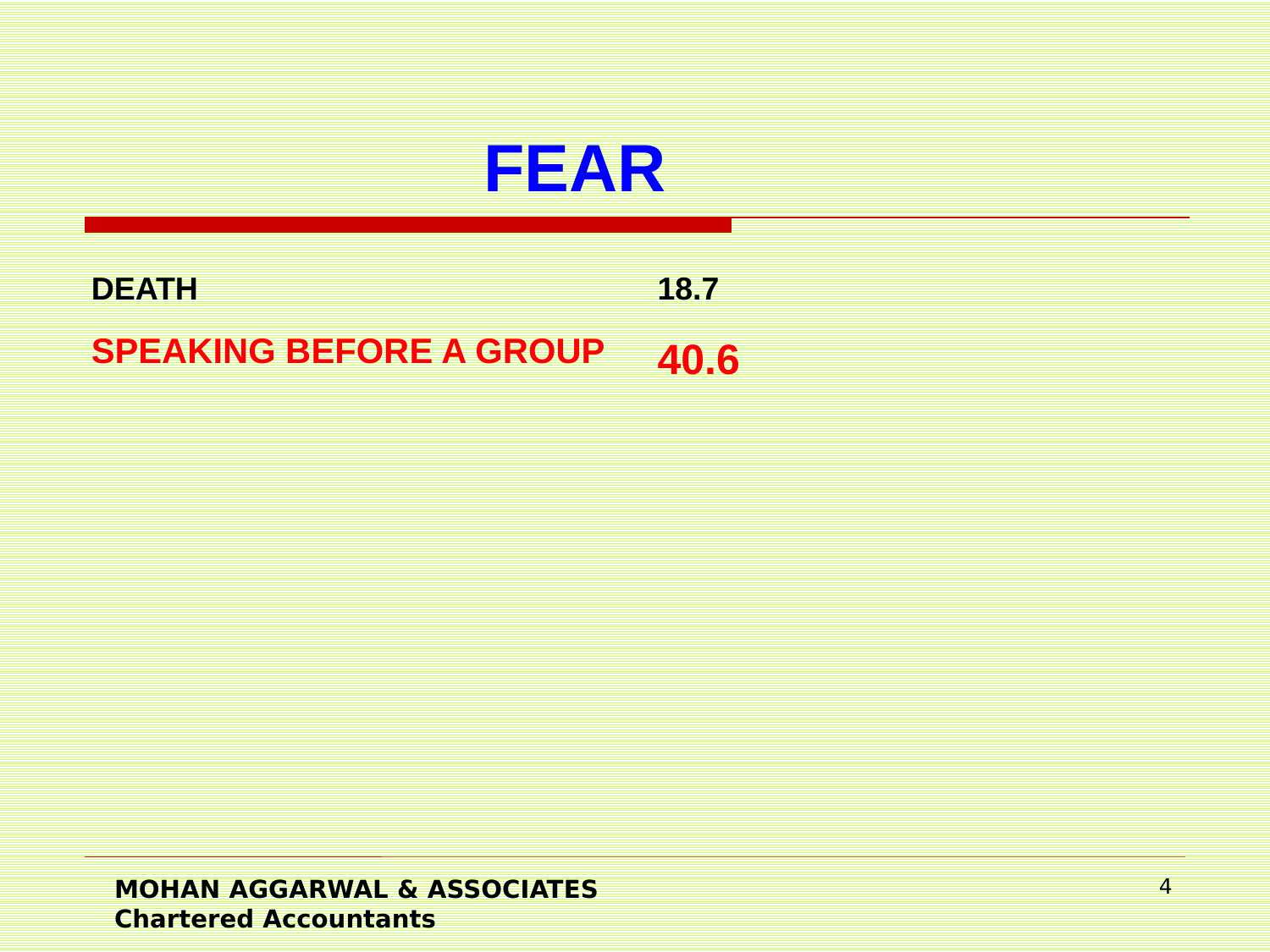

# FEAR
DEATH
SPEAKING BEFORE A GROUP
18.7
40.6
MOHAN AGGARWAL & ASSOCIATES  Chartered Accountants
4